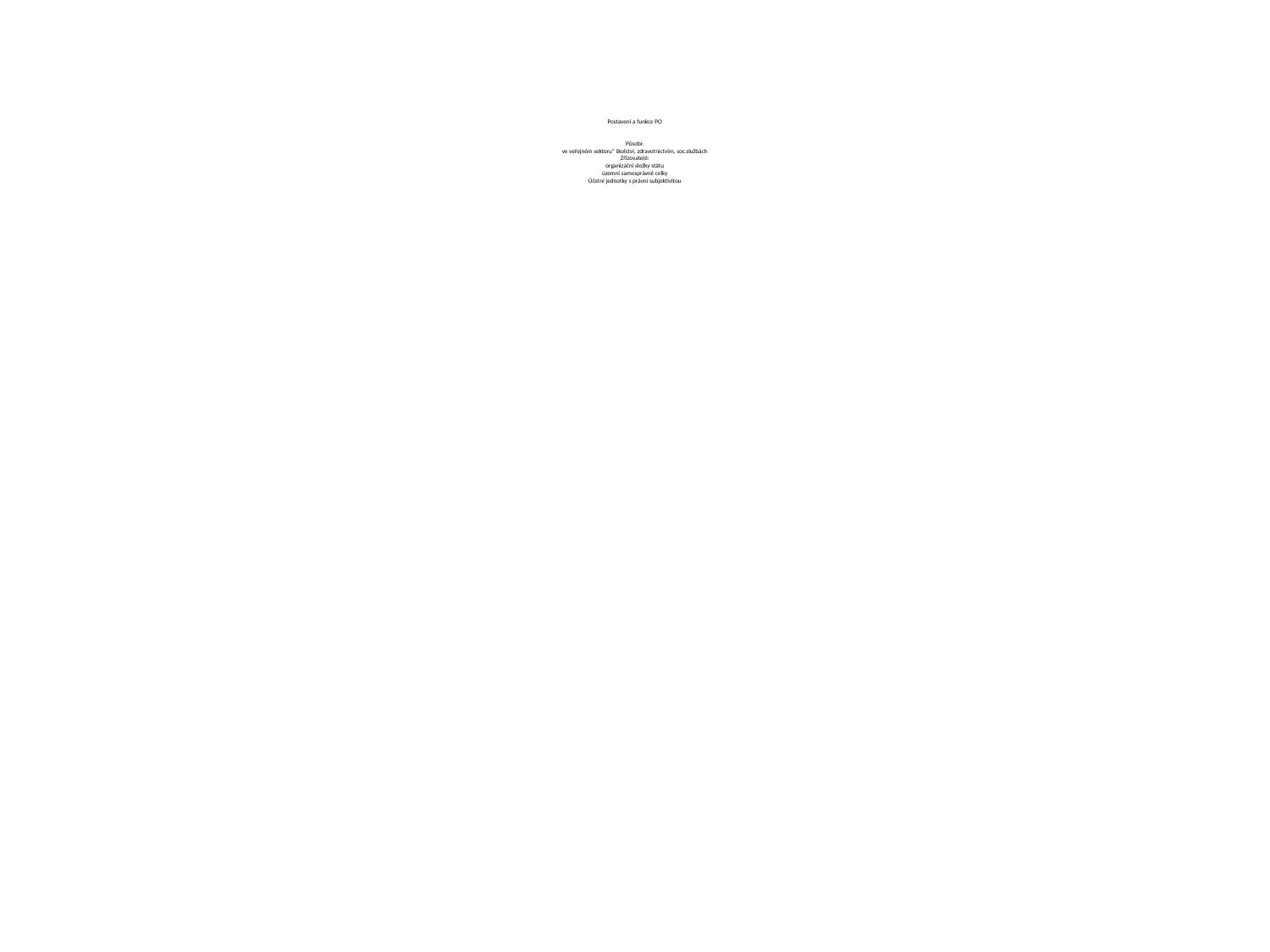

# Postavení a funkce PO Působí: ve veřejném sektoru“ školství, zdravotnictvím, soc.službách Zřizovatelé: organizační složky státu územní samosprávné celky Účetní jednotky s právní subjektivitou